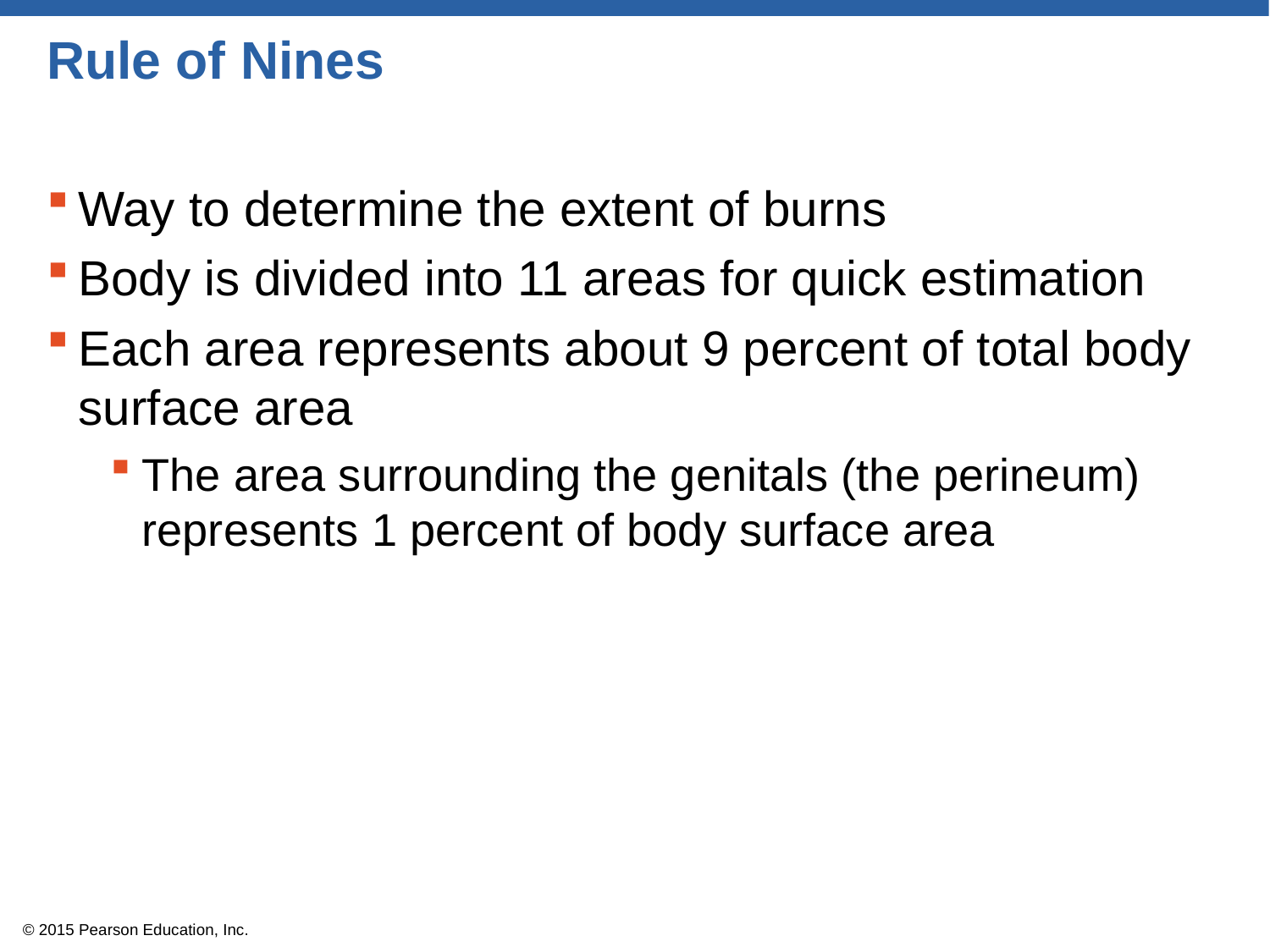

# Rule of Nines
Way to determine the extent of burns
Body is divided into 11 areas for quick estimation
Each area represents about 9 percent of total body surface area
The area surrounding the genitals (the perineum) represents 1 percent of body surface area
© 2015 Pearson Education, Inc.